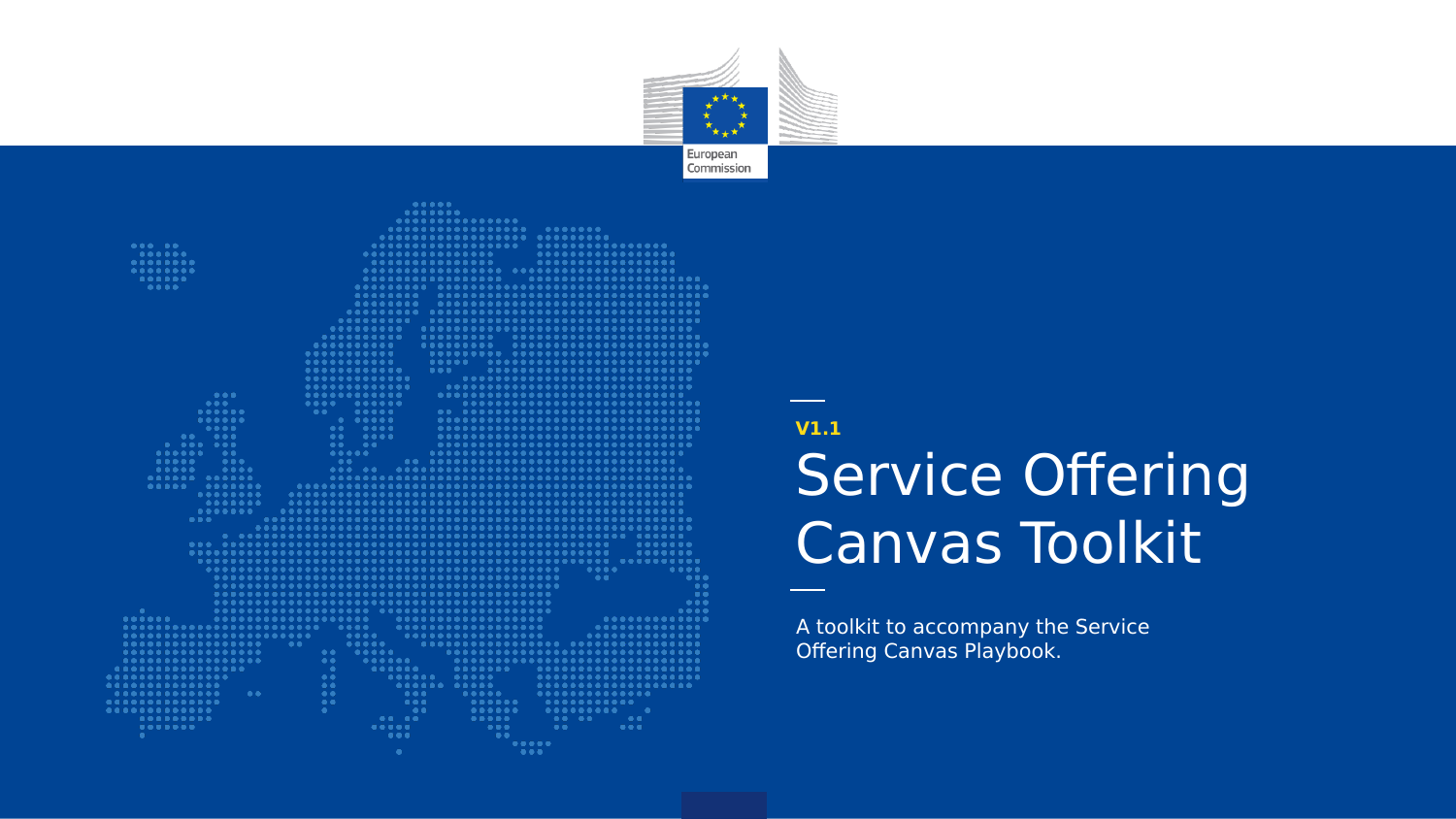

# V1.1 Service Offering Canvas Toolkit
A toolkit to accompany the Service Offering Canvas Playbook.